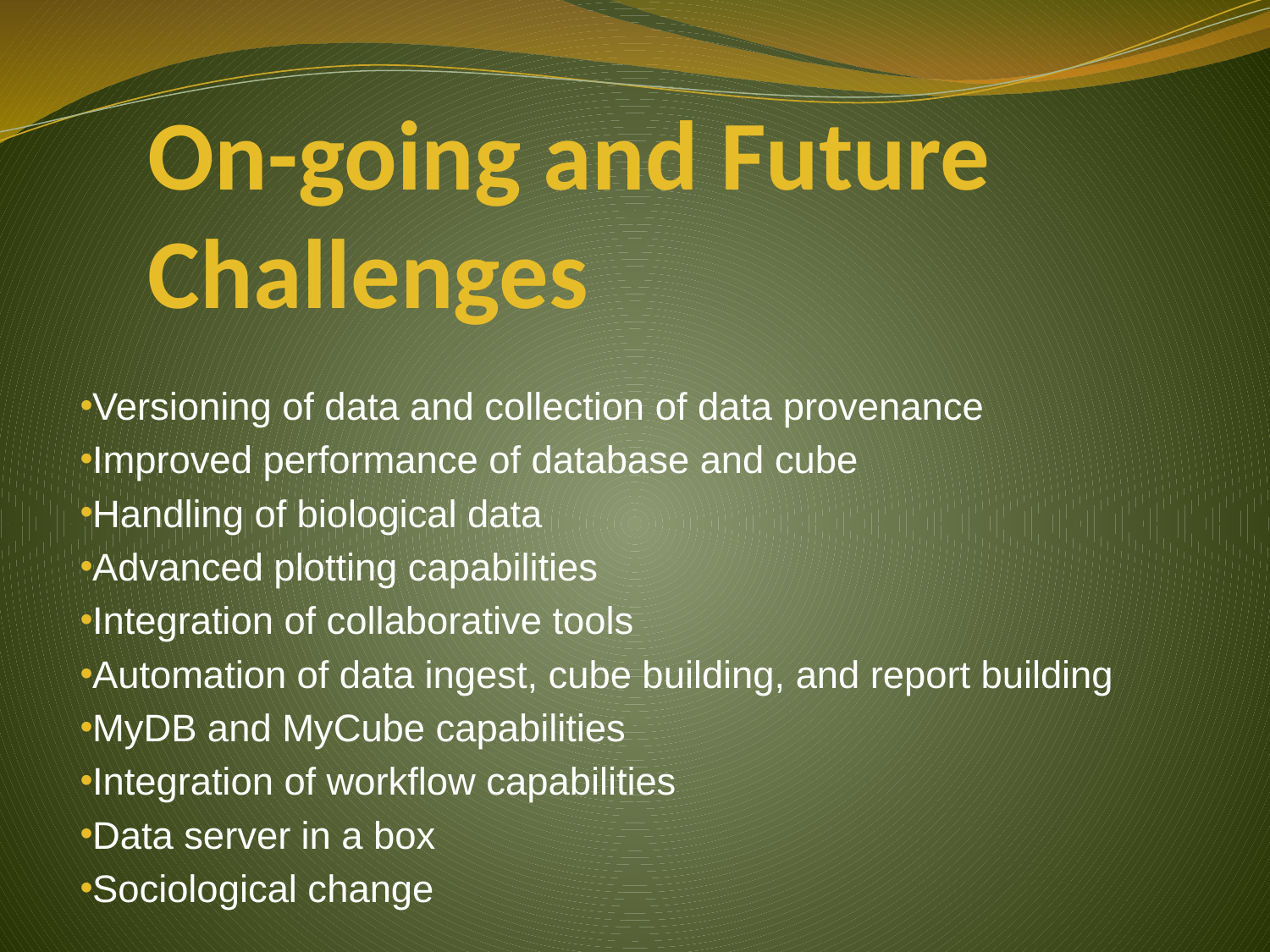

# On-going and Future Challenges
Versioning of data and collection of data provenance
Improved performance of database and cube
Handling of biological data
Advanced plotting capabilities
Integration of collaborative tools
Automation of data ingest, cube building, and report building
MyDB and MyCube capabilities
Integration of workflow capabilities
Data server in a box
Sociological change